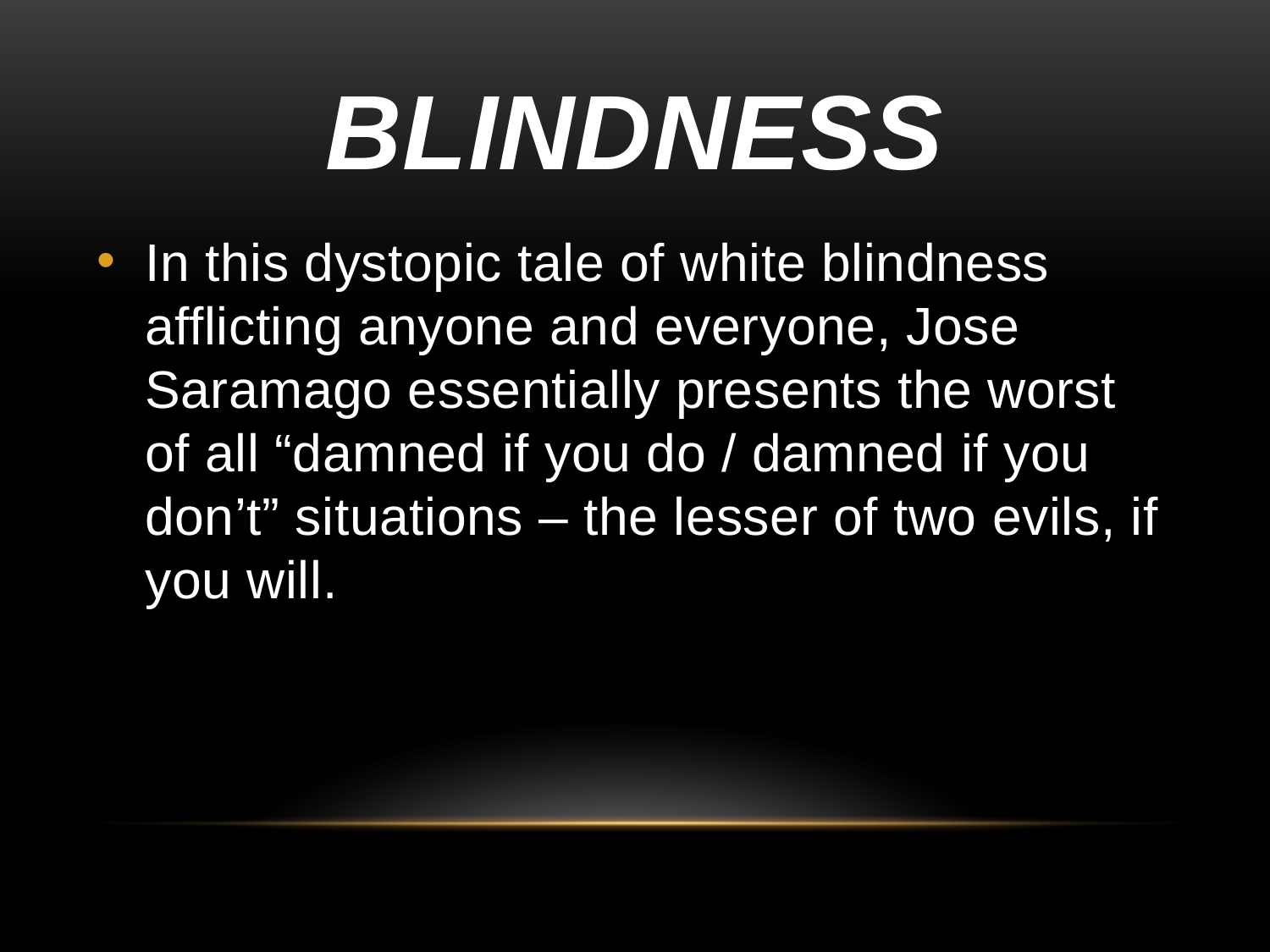

# Blindness
In this dystopic tale of white blindness afflicting anyone and everyone, Jose Saramago essentially presents the worst of all “damned if you do / damned if you don’t” situations – the lesser of two evils, if you will.